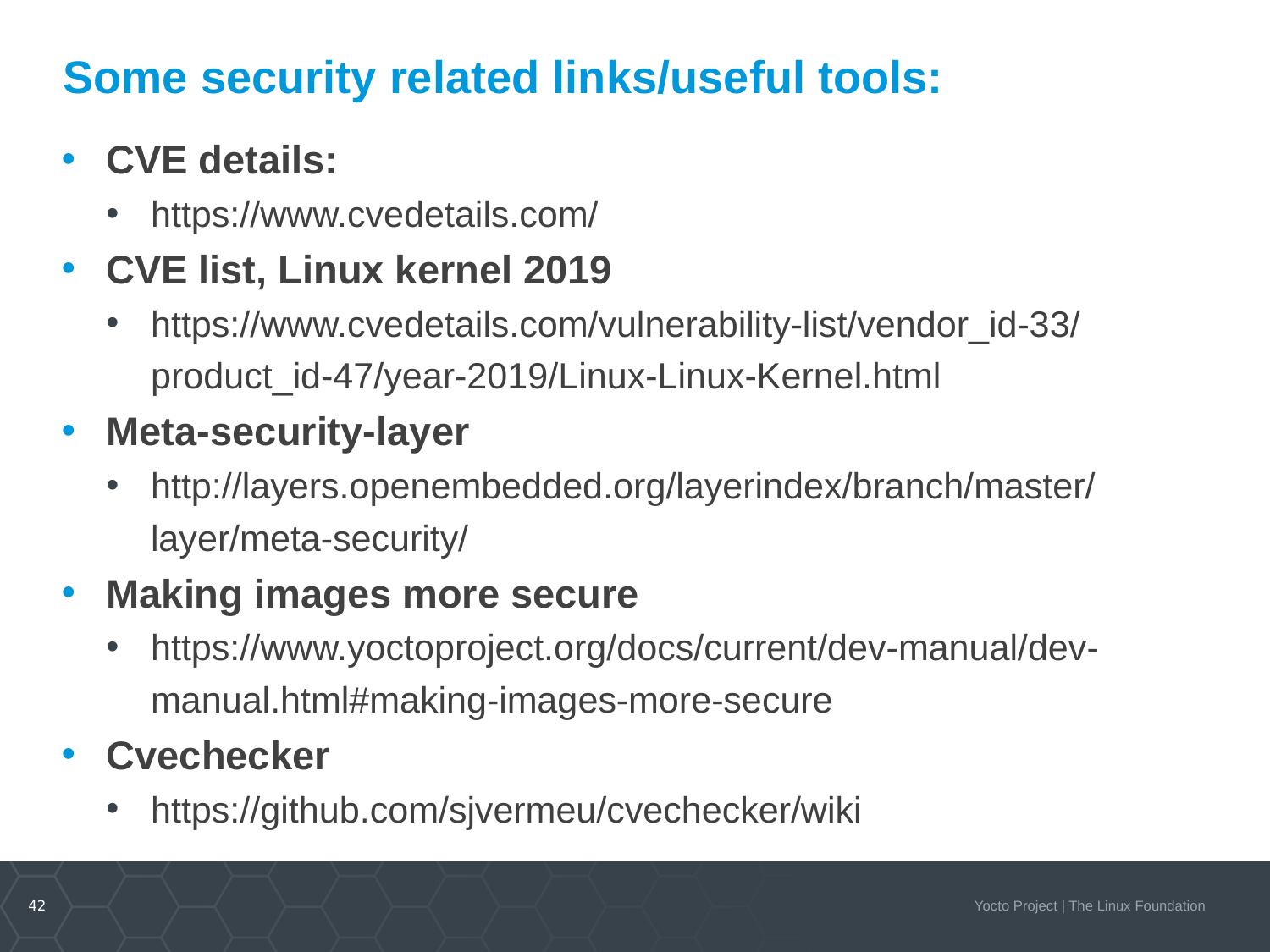

# Some security related links/useful tools:
CVE details:
https://www.cvedetails.com/
CVE list, Linux kernel 2019
https://www.cvedetails.com/vulnerability-list/vendor_id-33/product_id-47/year-2019/Linux-Linux-Kernel.html
Meta-security-layer
http://layers.openembedded.org/layerindex/branch/master/layer/meta-security/
Making images more secure
https://www.yoctoproject.org/docs/current/dev-manual/dev-manual.html#making-images-more-secure
Cvechecker
https://github.com/sjvermeu/cvechecker/wiki